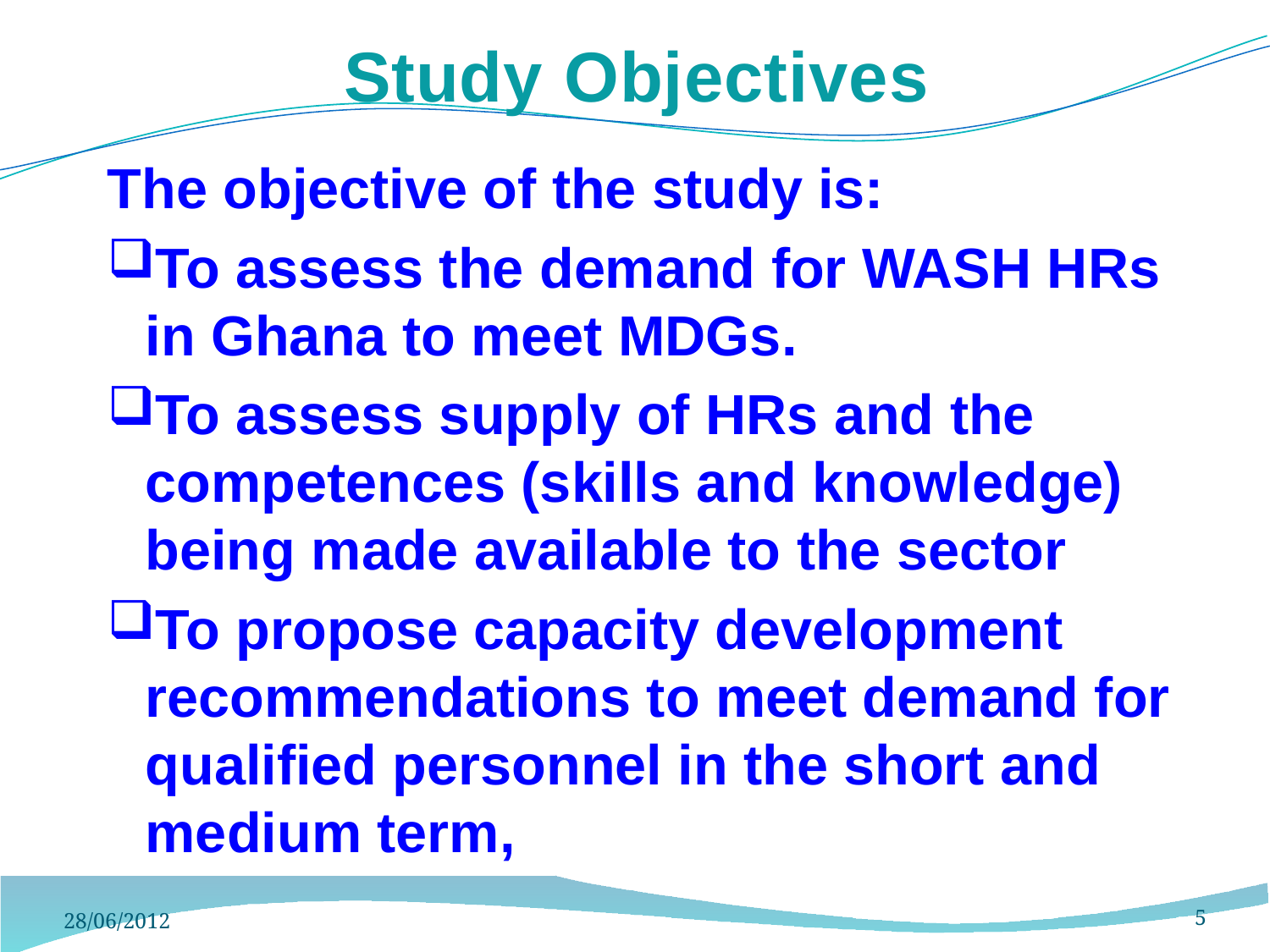

# Study Objectives
The objective of the study is:
To assess the demand for WASH HRs in Ghana to meet MDGs.
To assess supply of HRs and the competences (skills and knowledge) being made available to the sector
To propose capacity development recommendations to meet demand for qualified personnel in the short and medium term,

28/06/2012
5